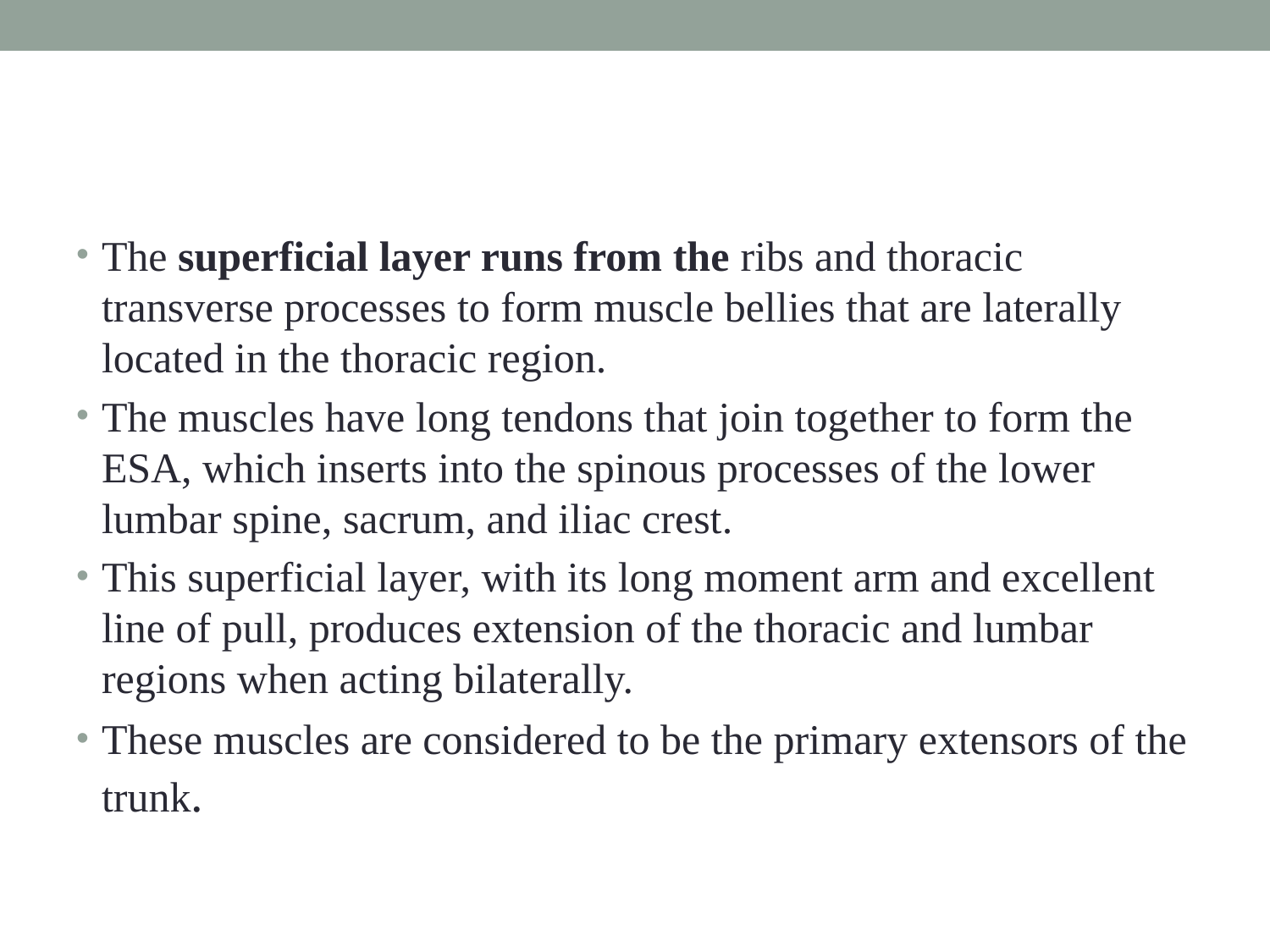

#
The superficial layer runs from the ribs and thoracic transverse processes to form muscle bellies that are laterally located in the thoracic region.
The muscles have long tendons that join together to form the ESA, which inserts into the spinous processes of the lower lumbar spine, sacrum, and iliac crest.
This superficial layer, with its long moment arm and excellent line of pull, produces extension of the thoracic and lumbar regions when acting bilaterally.
These muscles are considered to be the primary extensors of the trunk.